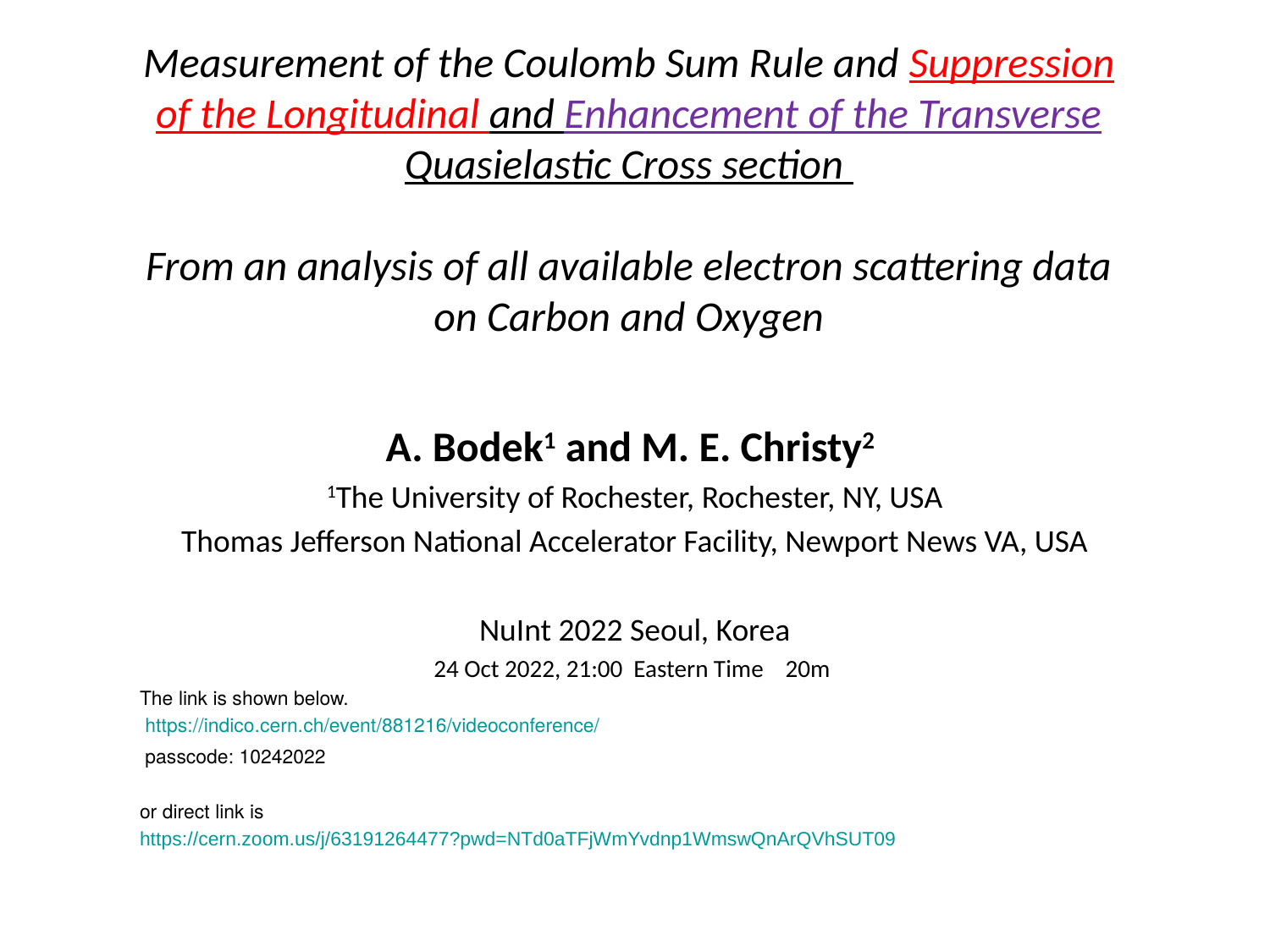

# Measurement of the Coulomb Sum Rule and Suppression of the Longitudinal and Enhancement of the Transverse Quasielastic Cross section From an analysis of all available electron scattering data on Carbon and Oxygen
A. Bodek1 and M. E. Christy2
1The University of Rochester, Rochester, NY, USA
Thomas Jefferson National Accelerator Facility, Newport News VA, USA

NuInt 2022 Seoul, Korea
24 Oct 2022, 21:00  Eastern Time    20m
The link is shown below.
 https://indico.cern.ch/event/881216/videoconference/
 passcode: 10242022

or direct link is
https://cern.zoom.us/j/63191264477?pwd=NTd0aTFjWmYvdnp1WmswQnArQVhSUT09